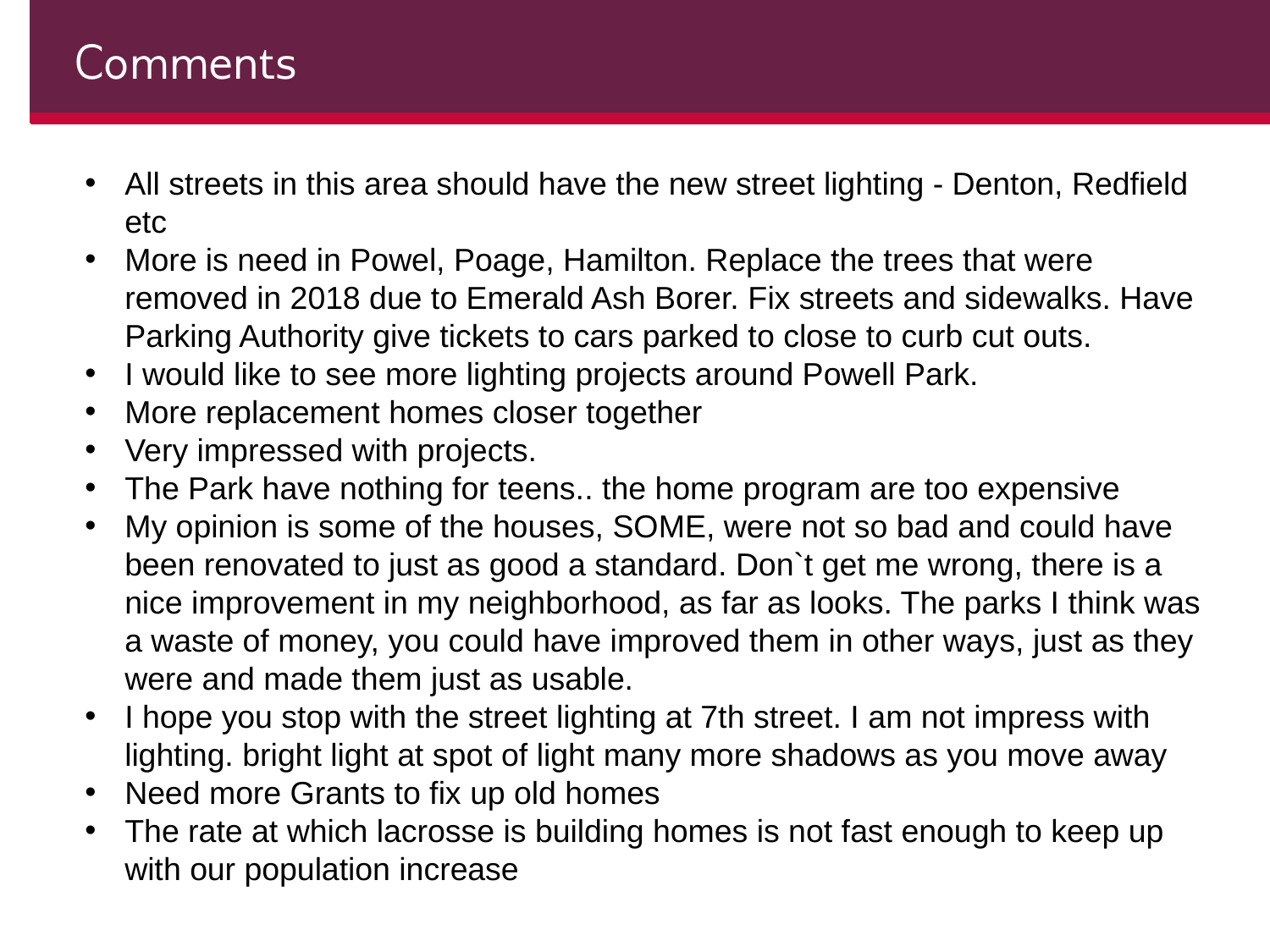

Comments
All streets in this area should have the new street lighting - Denton, Redfield etc
More is need in Powel, Poage, Hamilton. Replace the trees that were removed in 2018 due to Emerald Ash Borer. Fix streets and sidewalks. Have Parking Authority give tickets to cars parked to close to curb cut outs.
I would like to see more lighting projects around Powell Park.
More replacement homes closer together
Very impressed with projects.
The Park have nothing for teens.. the home program are too expensive
My opinion is some of the houses, SOME, were not so bad and could have been renovated to just as good a standard. Don`t get me wrong, there is a nice improvement in my neighborhood, as far as looks. The parks I think was a waste of money, you could have improved them in other ways, just as they were and made them just as usable.
I hope you stop with the street lighting at 7th street. I am not impress with lighting. bright light at spot of light many more shadows as you move away
Need more Grants to fix up old homes
The rate at which lacrosse is building homes is not fast enough to keep up with our population increase